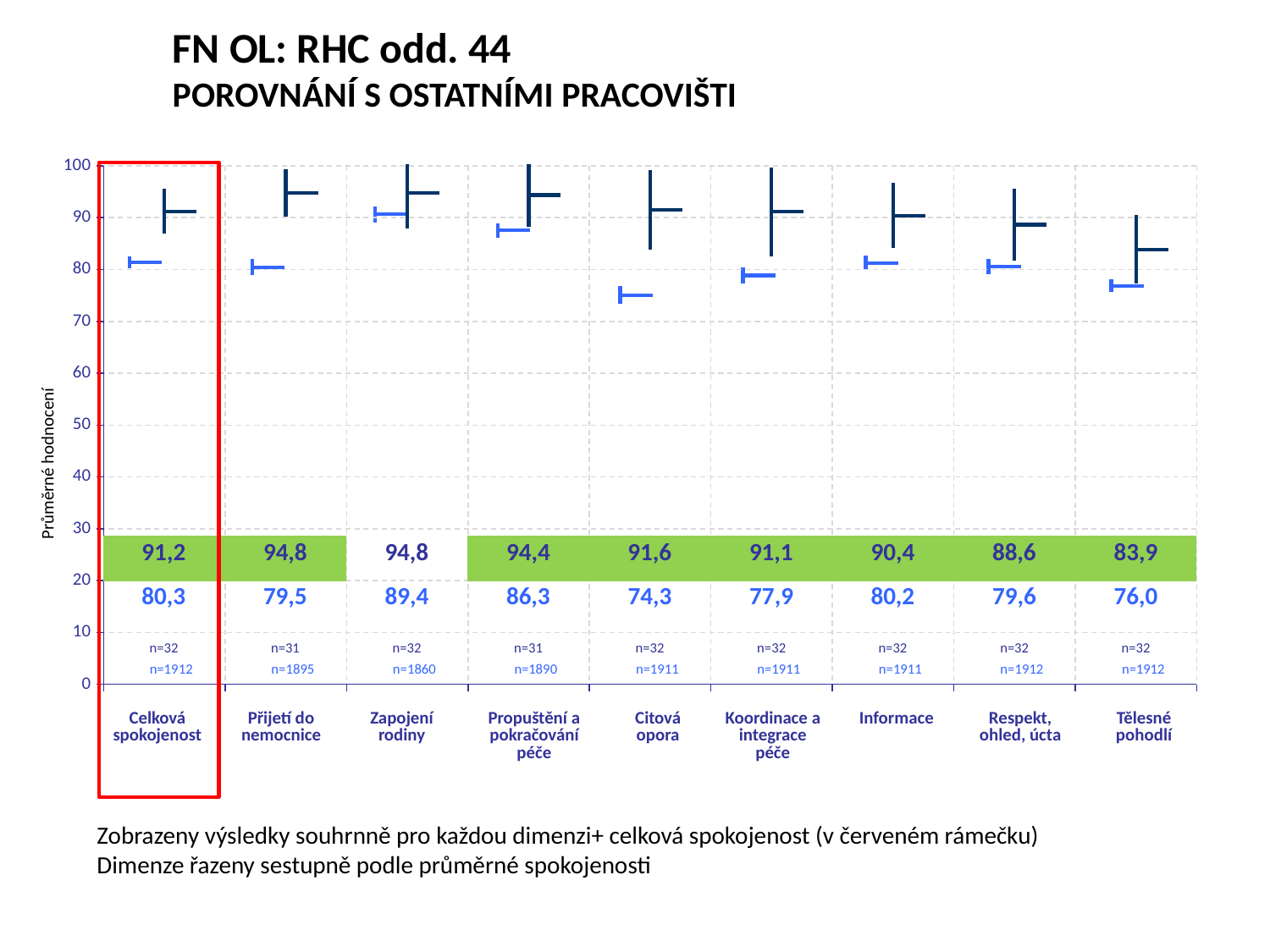

FN OL: RHC odd. 44
POROVNÁNÍ S OSTATNÍMI PRACOVIŠTI

[unsupported chart]

[unsupported chart]

Průměrné hodnocení
| 91,2 | 94,8 | 94,8 | 94,4 | 91,6 | 91,1 | 90,4 | 88,6 | 83,9 |
| --- | --- | --- | --- | --- | --- | --- | --- | --- |
| 80,3 | 79,5 | 89,4 | 86,3 | 74,3 | 77,9 | 80,2 | 79,6 | 76,0 |
| --- | --- | --- | --- | --- | --- | --- | --- | --- |
| n=32 | n=31 | n=32 | n=31 | n=32 | n=32 | n=32 | n=32 | n=32 |
| --- | --- | --- | --- | --- | --- | --- | --- | --- |
| n=1912 | n=1895 | n=1860 | n=1890 | n=1911 | n=1911 | n=1911 | n=1912 | n=1912 |
| --- | --- | --- | --- | --- | --- | --- | --- | --- |
| Celková spokojenost | Přijetí do nemocnice | Zapojení rodiny | Propuštění a pokračování péče | Citová opora | Koordinace a integrace péče | Informace | Respekt, ohled, úcta | Tělesné pohodlí |
| --- | --- | --- | --- | --- | --- | --- | --- | --- |
Zobrazeny výsledky souhrnně pro každou dimenzi+ celková spokojenost (v červeném rámečku)
Dimenze řazeny sestupně podle průměrné spokojenosti